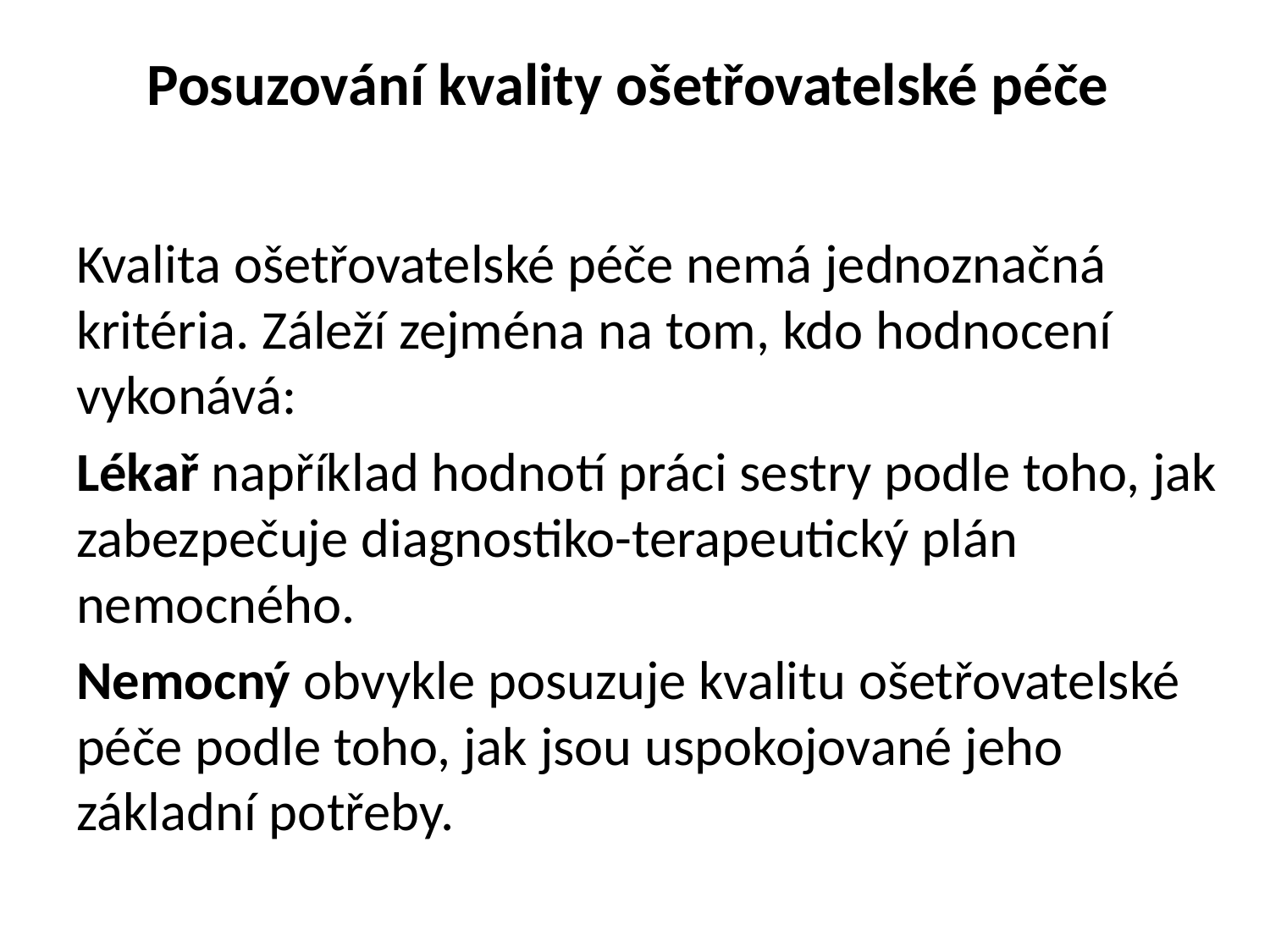

# Posuzování kvality ošetřovatelské péče
Kvalita ošetřovatelské péče nemá jednoznačná kritéria. Záleží zejména na tom, kdo hodnocení vykonává:
Lékař například hodnotí práci sestry podle toho, jak zabezpečuje diagnostiko-terapeutický plán nemocného.
Nemocný obvykle posuzuje kvalitu ošetřovatelské péče podle toho, jak jsou uspokojované jeho základní potřeby.